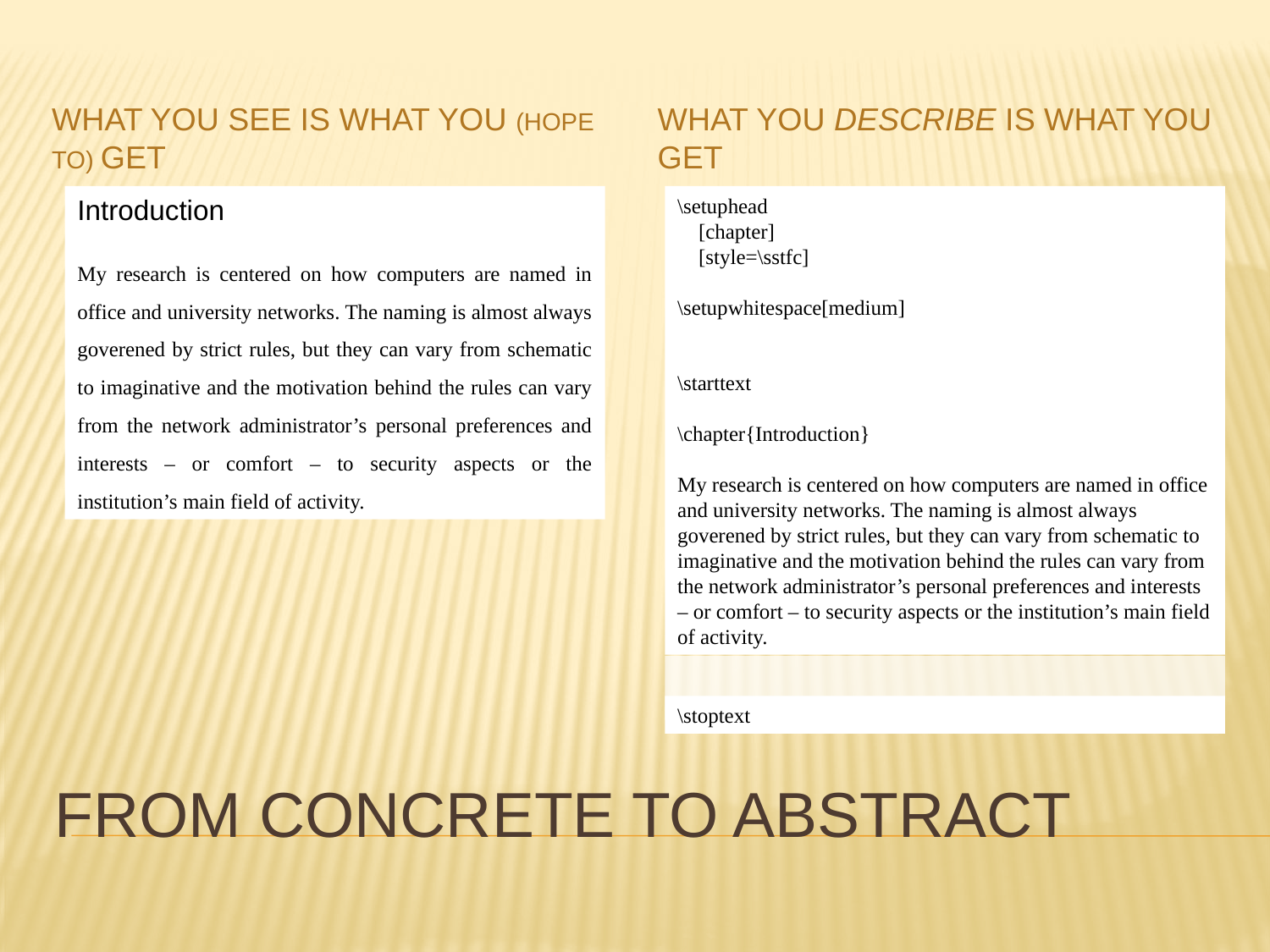

What you see is what you (hope to) get
wHat you describe is what you get
Introduction
My research is centered on how computers are named in office and university networks. The naming is almost always goverened by strict rules, but they can vary from schematic to imaginative and the motivation behind the rules can vary from the network administrator’s personal preferences and interests – or comfort – to security aspects or the institution’s main field of activity.
\setuphead
    [chapter]
    [style=\sstfc]

\setupwhitespace[medium]

\starttext

\chapter{Introduction}

My research is centered on how computers are named in office and university networks. The naming is almost always goverened by strict rules, but they can vary from schematic to imaginative and the motivation behind the rules can vary from the network administrator’s personal preferences and interests – or comfort – to security aspects or the institution’s main field of activity.

\stoptext
# From concrete to abstract